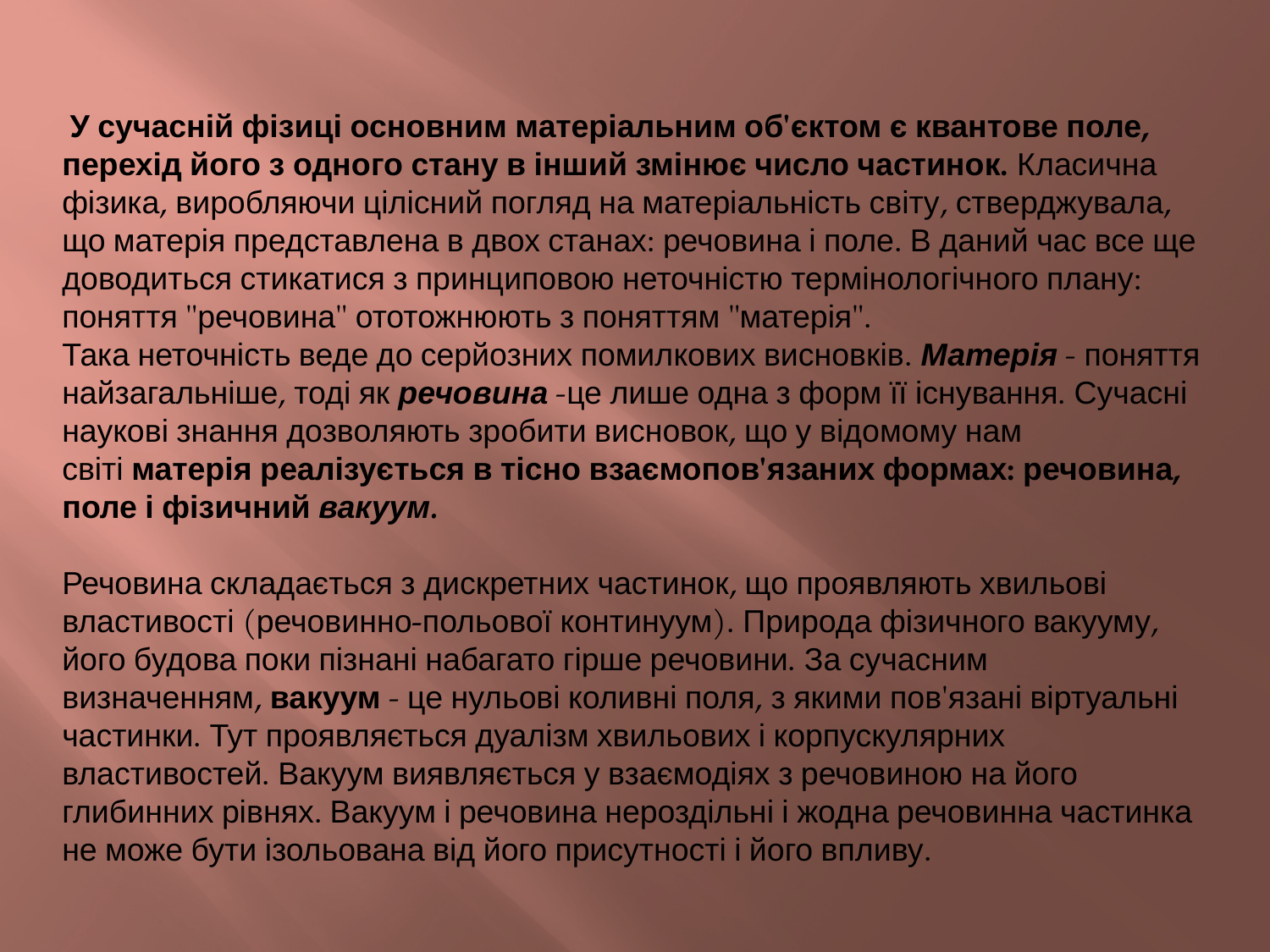

У сучасній фізиці основним матеріальним об'єктом є квантове поле, перехід його з одного стану в інший змінює число частинок. Класична фізика, виробляючи цілісний погляд на матеріальність світу, стверджувала, що матерія представлена ​​в двох станах: речовина і поле. В даний час все ще доводиться стикатися з принциповою неточністю термінологічного плану: поняття "речовина" ототожнюють з поняттям "матерія".
Така неточність веде до серйозних помилкових висновків. Матерія - поняття найзагальніше, тоді як речовина -це лише одна з форм її існування. Сучасні наукові знання дозволяють зробити висновок, що у відомому нам світі матерія реалізується в тісно взаємопов'язаних формах: речовина, поле і фізичний вакуум.

Речовина складається з дискретних частинок, що проявляють хвильові властивості (речовинно-польової континуум). Природа фізичного вакууму, його будова поки пізнані набагато гірше речовини. За сучасним визначенням, вакуум - це нульові коливні поля, з якими пов'язані віртуальні частинки. Тут проявляється дуалізм хвильових і корпускулярних властивостей. Вакуум виявляється у взаємодіях з речовиною на його глибинних рівнях. Вакуум і речовина нероздільні і жодна речовинна частинка не може бути ізольована від його присутності і його впливу.